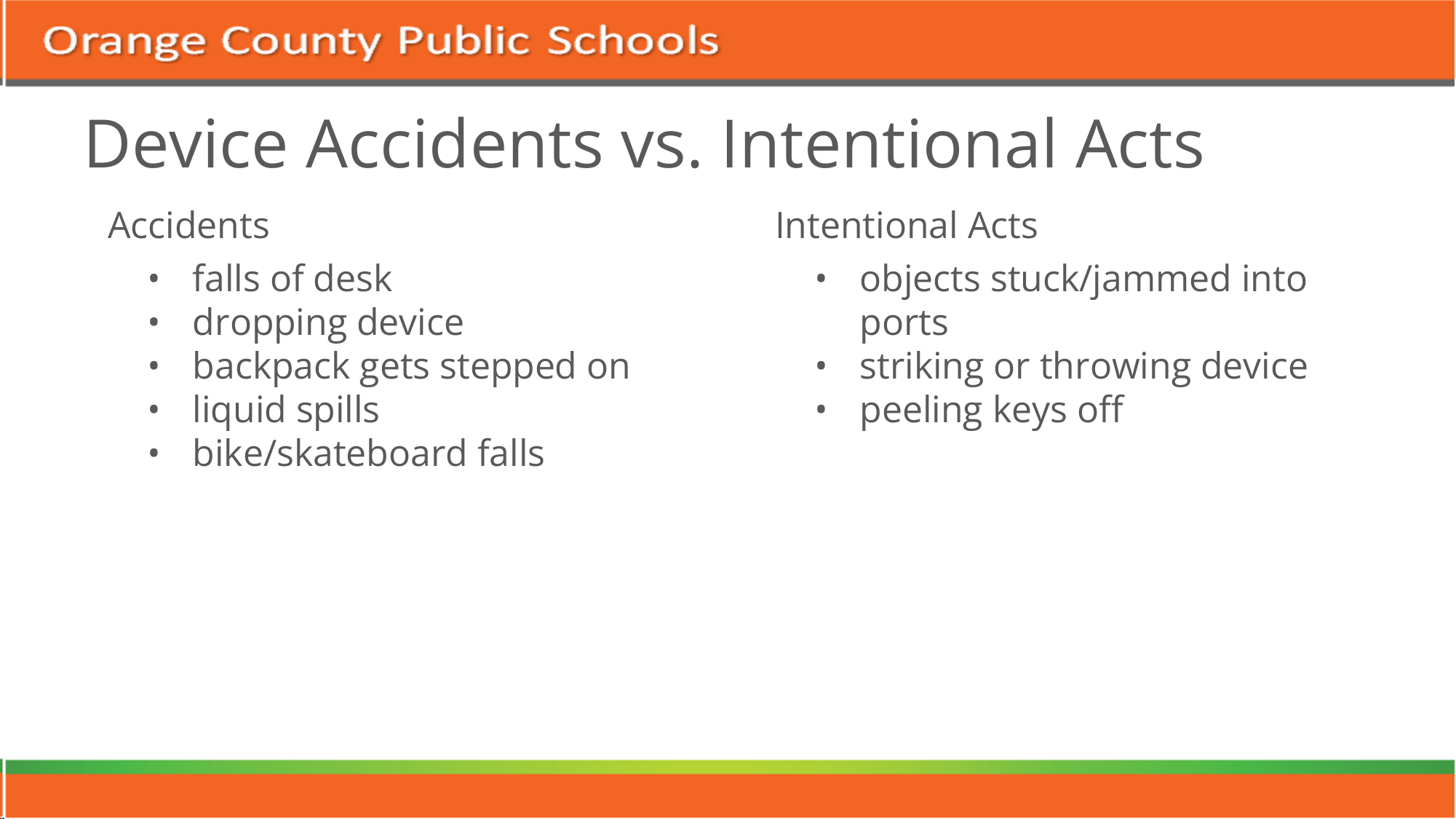

# Device Accidents vs. Intentional Acts
Accidents
falls of desk
dropping device
backpack gets stepped on
liquid spills
bike/skateboard falls

Intentional Acts
objects stuck/jammed into ports
striking or throwing device
peeling keys off